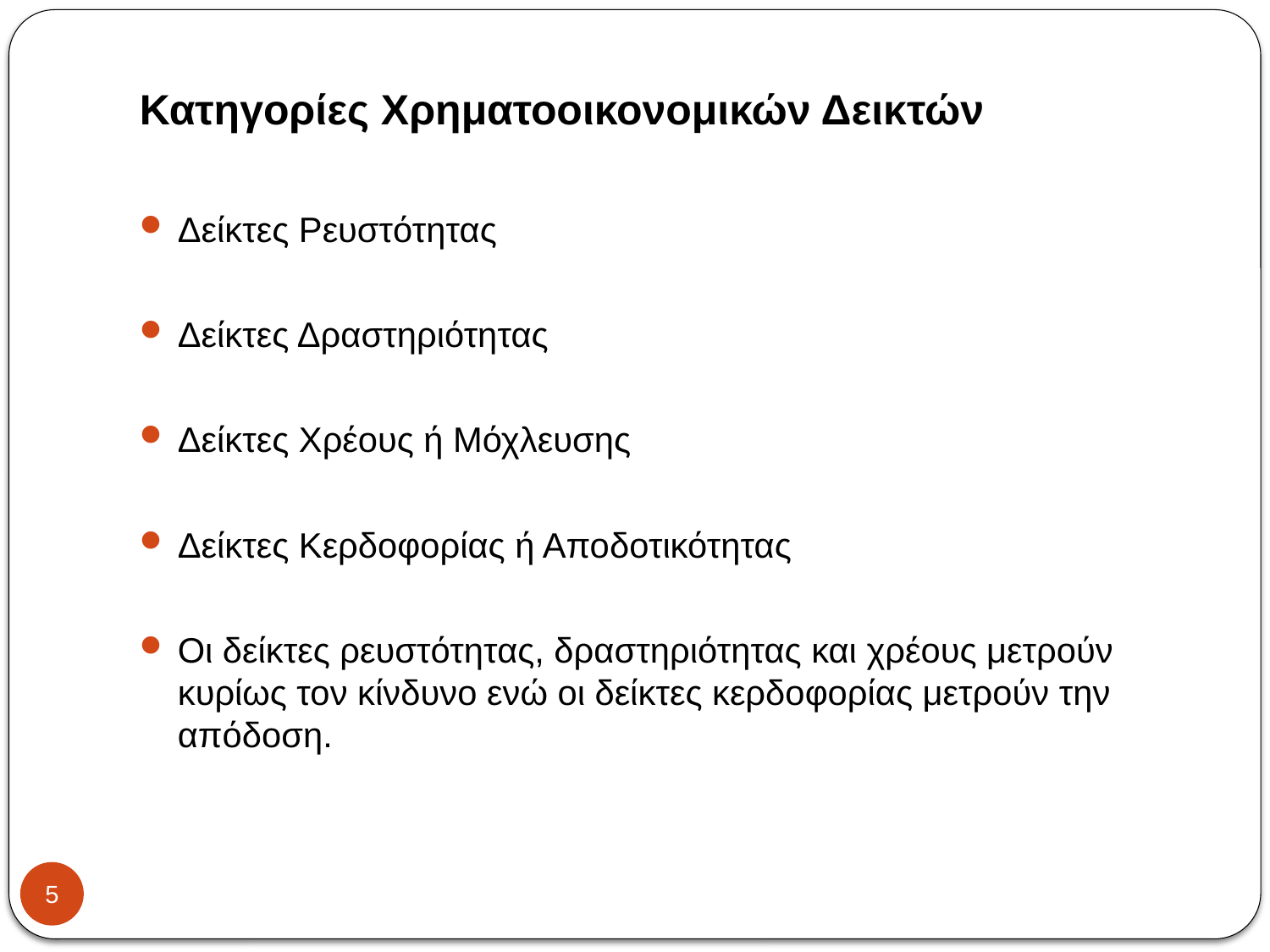

# Κατηγορίες Χρηματοοικονομικών Δεικτών
Δείκτες Ρευστότητας

Δείκτες Δραστηριότητας

Δείκτες Χρέους ή Μόχλευσης

Δείκτες Κερδοφορίας ή Αποδοτικότητας

Οι δείκτες ρευστότητας, δραστηριότητας και χρέους μετρούν κυρίως τον κίνδυνο ενώ οι δείκτες κερδοφορίας μετρούν την απόδοση.

5